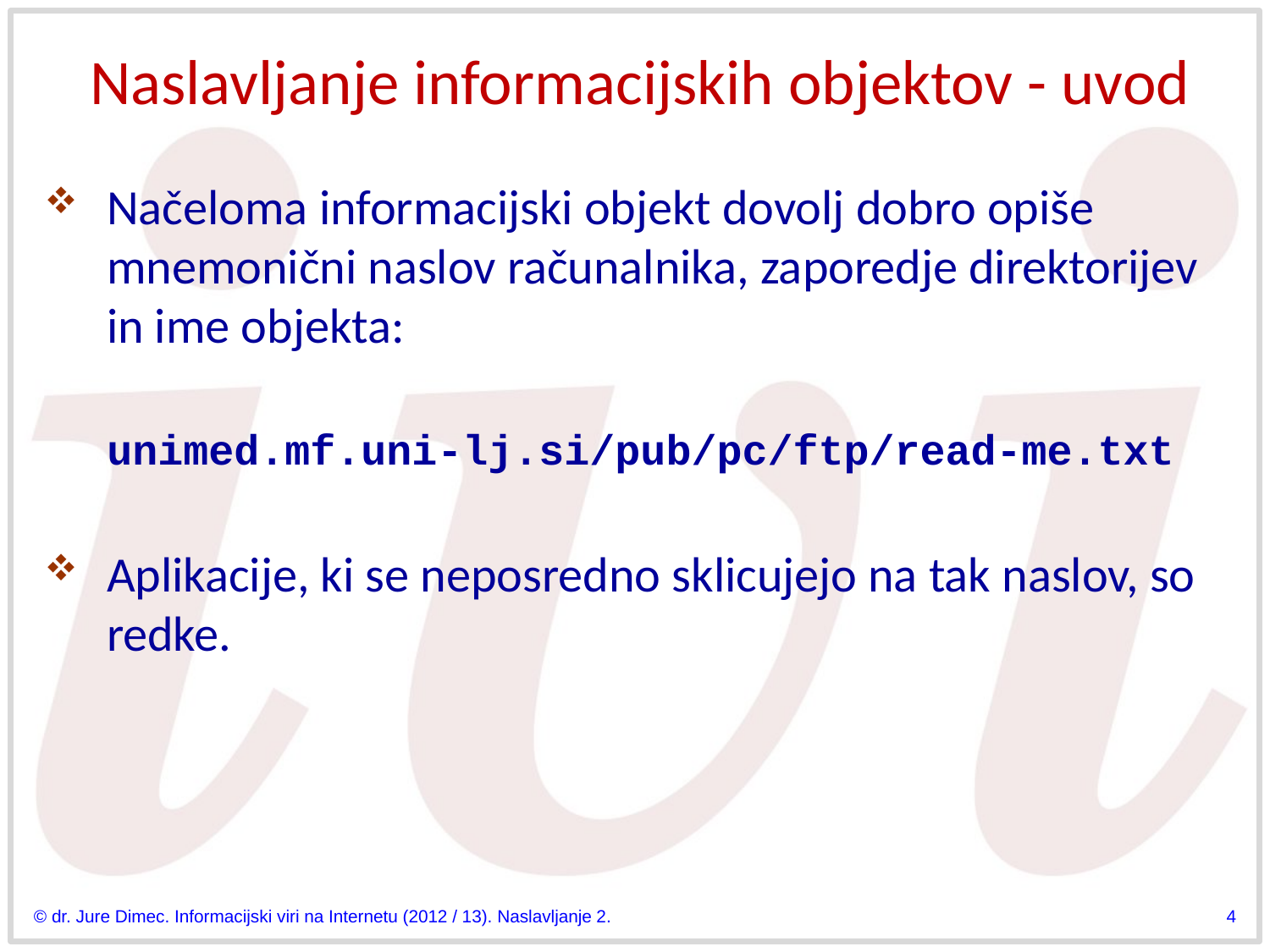

# Naslavljanje informacijskih objektov - uvod
Načeloma informacijski objekt dovolj dobro opiše mnemonični naslov računalnika, zaporedje direktorijev in ime objekta:
unimed.mf.uni-lj.si/pub/pc/ftp/read-me.txt
Aplikacije, ki se neposredno sklicujejo na tak naslov, so redke.
© dr. Jure Dimec. Informacijski viri na Internetu (2012 / 13). Naslavljanje 2.
4